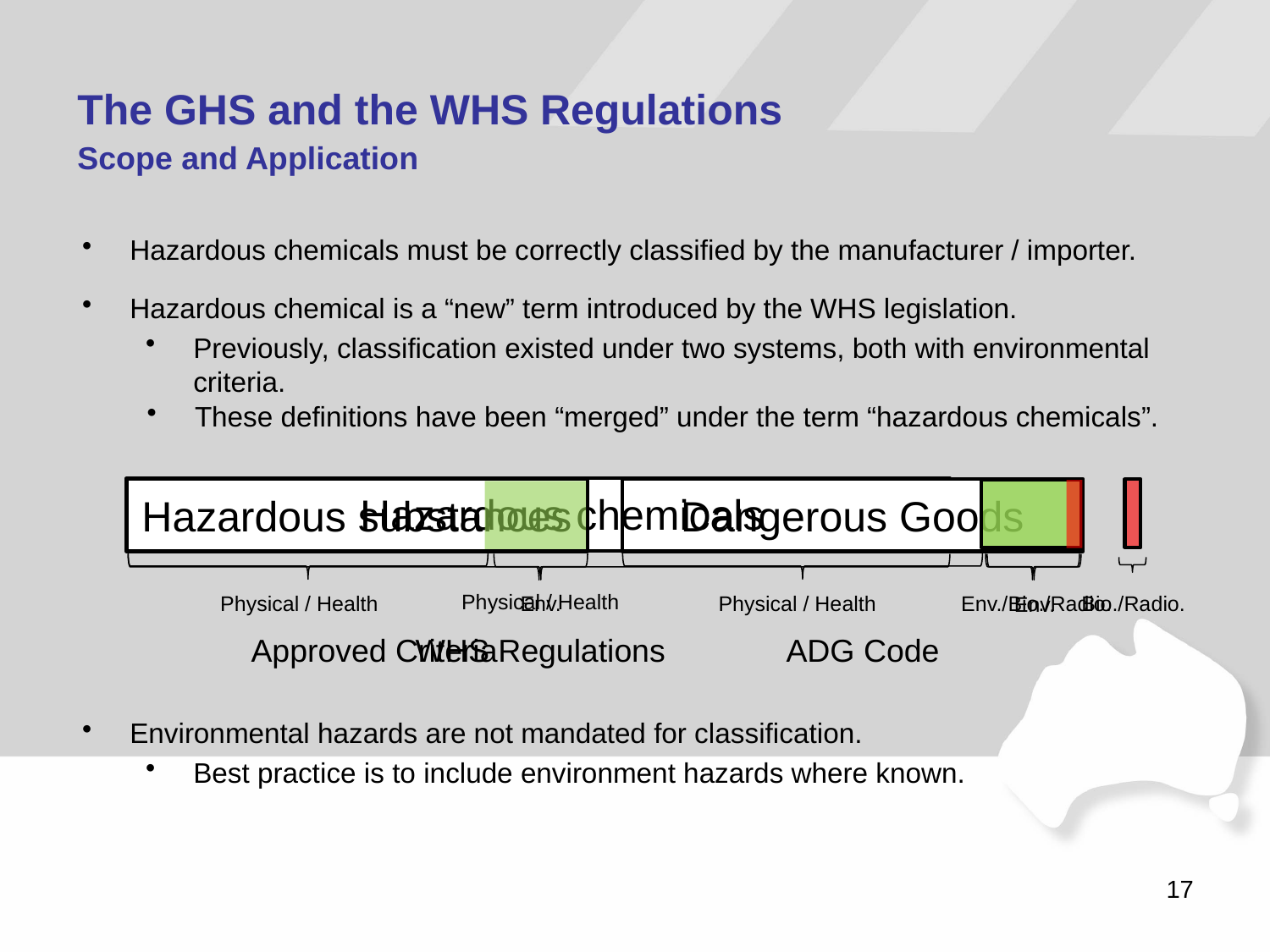

The GHS and the WHS Regulations
Scope and Application

Hazardous chemicals must be correctly classified by the manufacturer / importer.
Hazardous chemical is a “new” term introduced by the WHS legislation.
Previously, classification existed under two systems, both with environmental criteria.

These definitions have been “merged” under the term “hazardous chemicals”.

Hazardous substances

Dangerous Goods

Hazardous chemicals

Physical / Health
Physical / Health
Env.
Physical / Health
Env./Bio./Radio.
Bio./Radio.
Env.
Approved Criteria
WHS Regulations
ADG Code
Environmental hazards are not mandated for classification.
Best practice is to include environment hazards where known.
17